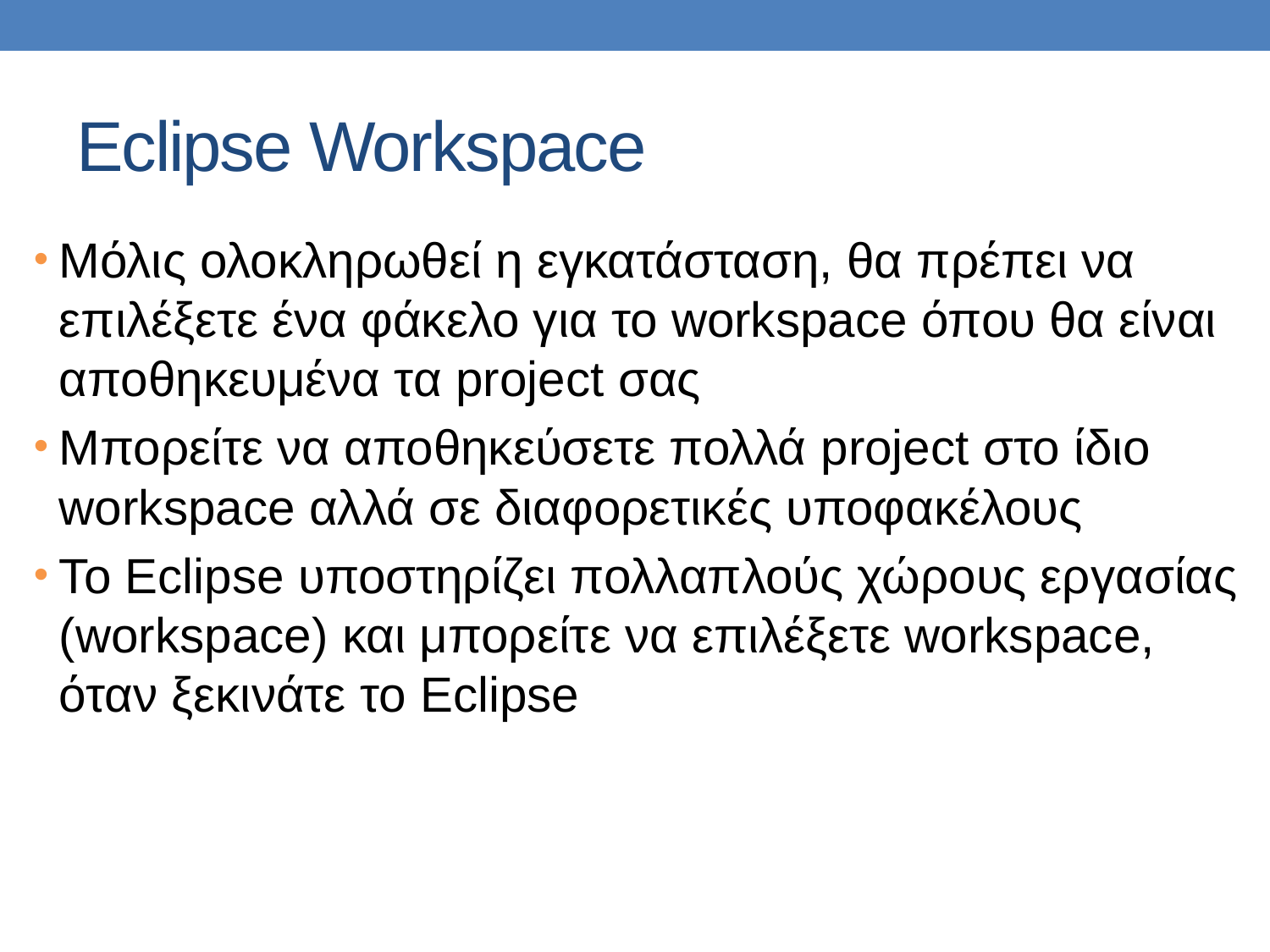

Eclipse Workspace
Μόλις ολοκληρωθεί η εγκατάσταση, θα πρέπει να επιλέξετε ένα φάκελο για το workspace όπου θα είναι αποθηκευμένα τα project σας
Μπορείτε να αποθηκεύσετε πολλά project στο ίδιο workspace αλλά σε διαφορετικές υποφακέλους
To Eclipse υποστηρίζει πολλαπλούς χώρους εργασίας (workspace) και μπορείτε να επιλέξετε workspace, όταν ξεκινάτε το Eclipse